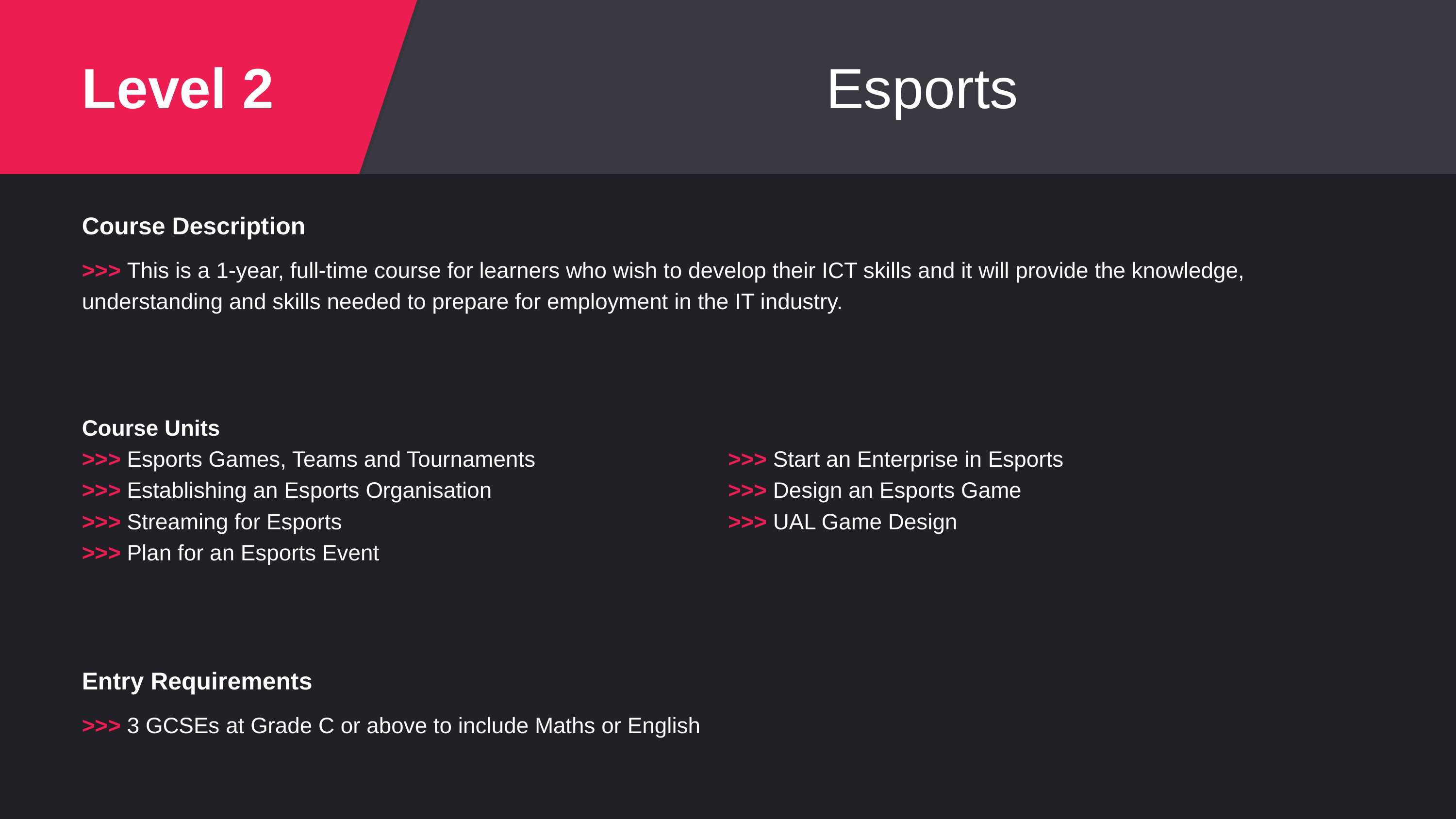

Level 2
Esports
Course Description

>>> This is a 1-year, full-time course for learners who wish to develop their ICT skills and it will provide the knowledge, understanding and skills needed to prepare for employment in the IT industry.
Course Units
>>> Esports Games, Teams and Tournaments
>>> Establishing an Esports Organisation
>>> Streaming for Esports
>>> Plan for an Esports Event

>>> Start an Enterprise in Esports
>>> Design an Esports Game
>>> UAL Game Design
Entry Requirements

>>> 3 GCSEs at Grade C or above to include Maths or English